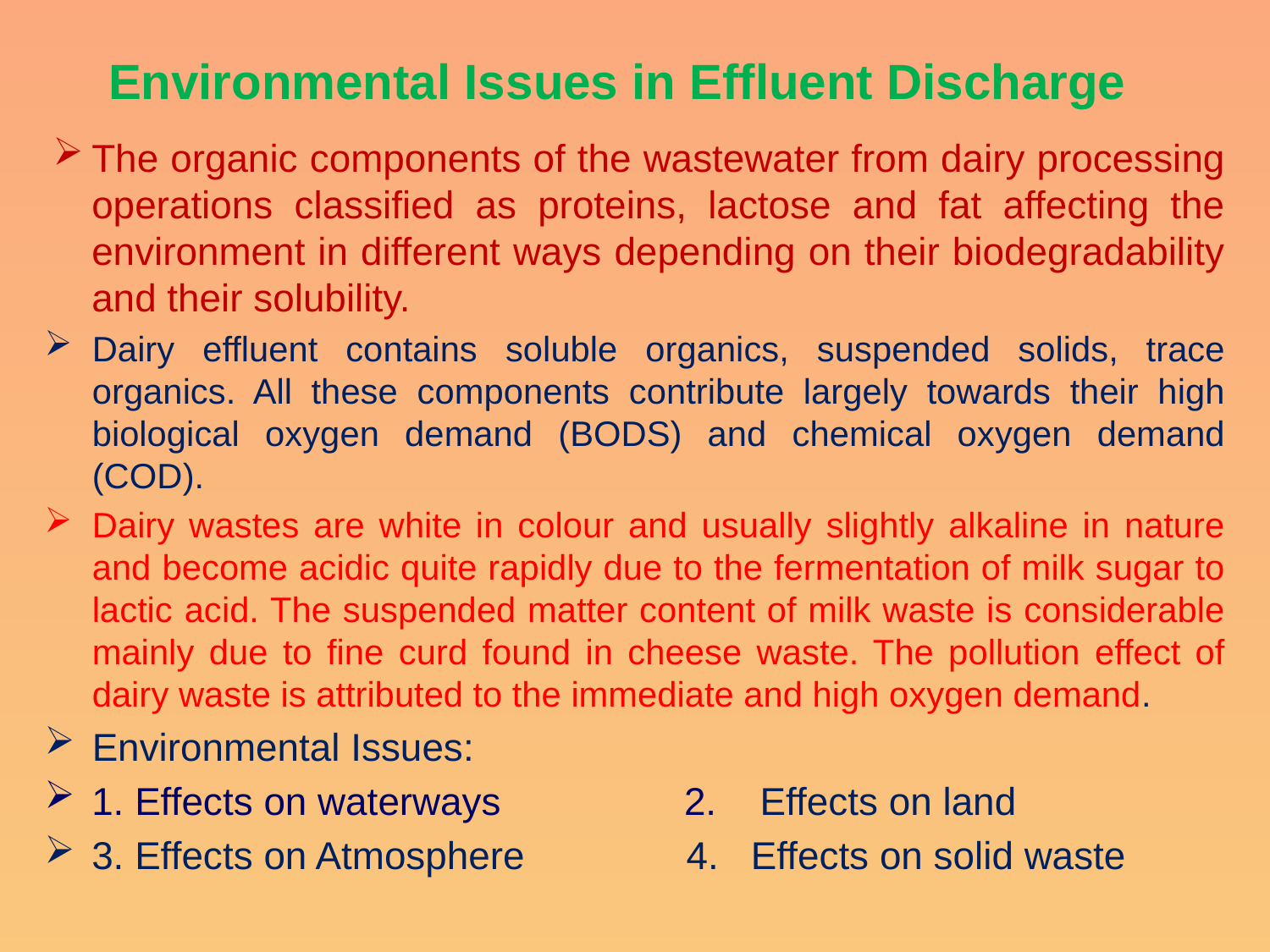

# Environmental Issues in Effluent Discharge
The organic components of the wastewater from dairy processing operations classified as proteins, lactose and fat affecting the environment in different ways depending on their biodegradability and their solubility.
Dairy effluent contains soluble organics, suspended solids, trace organics. All these components contribute largely towards their high biological oxygen demand (BODS) and chemical oxygen demand (COD).
Dairy wastes are white in colour and usually slightly alkaline in nature and become acidic quite rapidly due to the fermentation of milk sugar to lactic acid. The suspended matter content of milk waste is considerable mainly due to fine curd found in cheese waste. The pollution effect of dairy waste is attributed to the immediate and high oxygen demand.
Environmental Issues:
1. Effects on waterways                 2.    Effects on land
3. Effects on Atmosphere               4.   Effects on solid waste